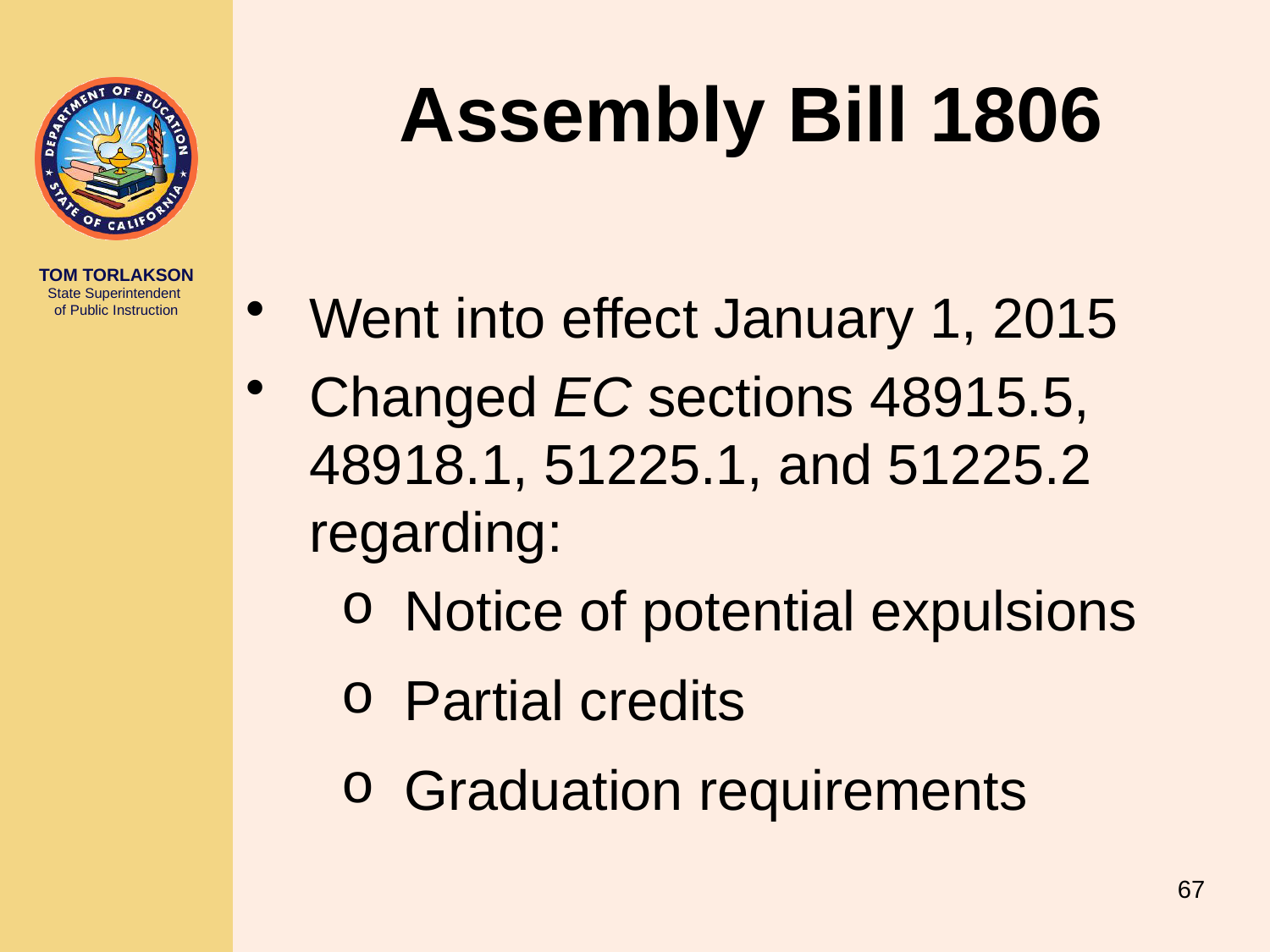

# Assembly Bill 1806
Went into effect January 1, 2015
Changed EC sections 48915.5, 48918.1, 51225.1, and 51225.2 regarding:
Notice of potential expulsions
Partial credits
Graduation requirements
67